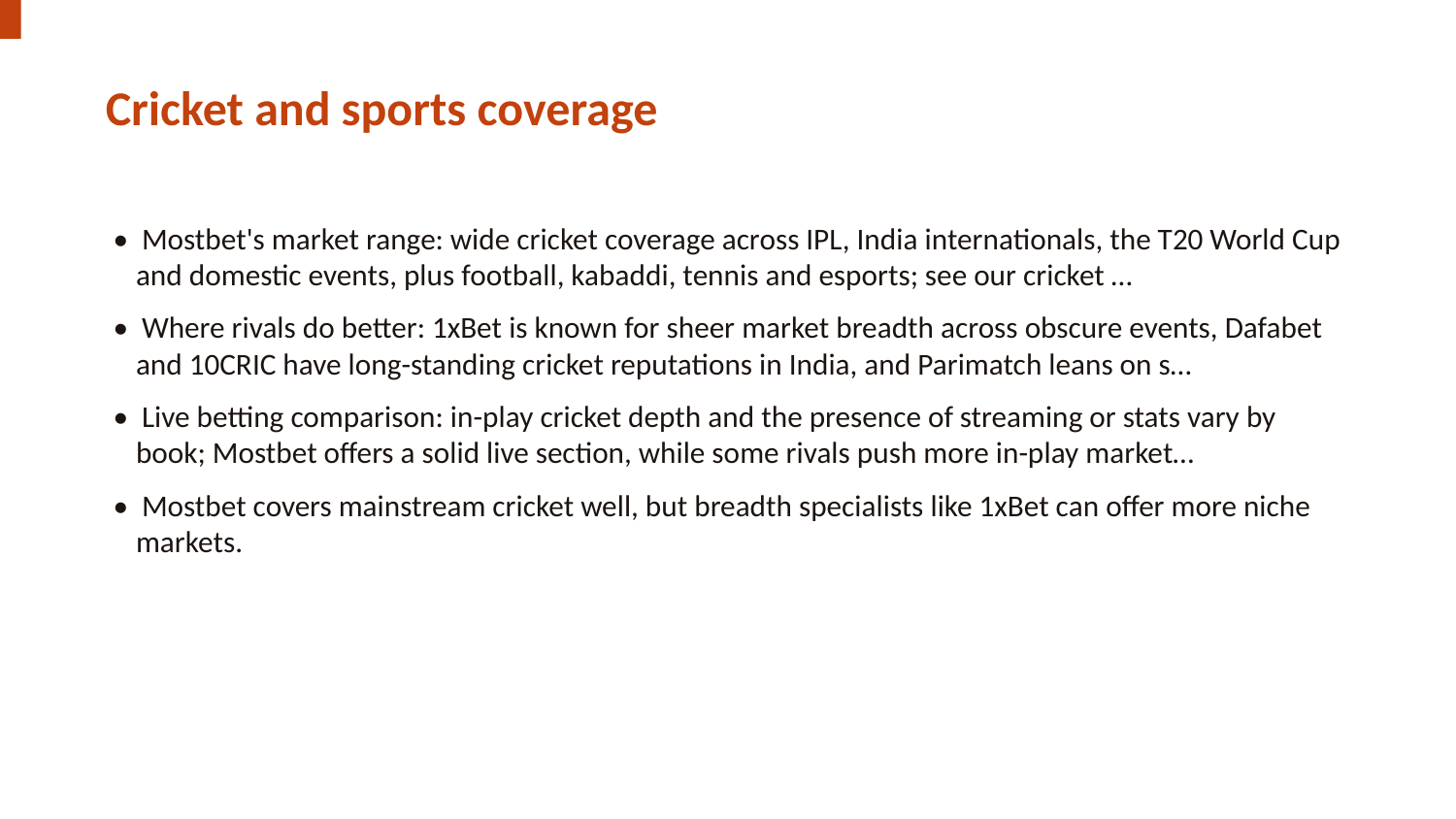

Cricket and sports coverage
•  Mostbet's market range: wide cricket coverage across IPL, India internationals, the T20 World Cup and domestic events, plus football, kabaddi, tennis and esports; see our cricket …
•  Where rivals do better: 1xBet is known for sheer market breadth across obscure events, Dafabet and 10CRIC have long-standing cricket reputations in India, and Parimatch leans on s…
•  Live betting comparison: in-play cricket depth and the presence of streaming or stats vary by book; Mostbet offers a solid live section, while some rivals push more in-play market…
•  Mostbet covers mainstream cricket well, but breadth specialists like 1xBet can offer more niche markets.